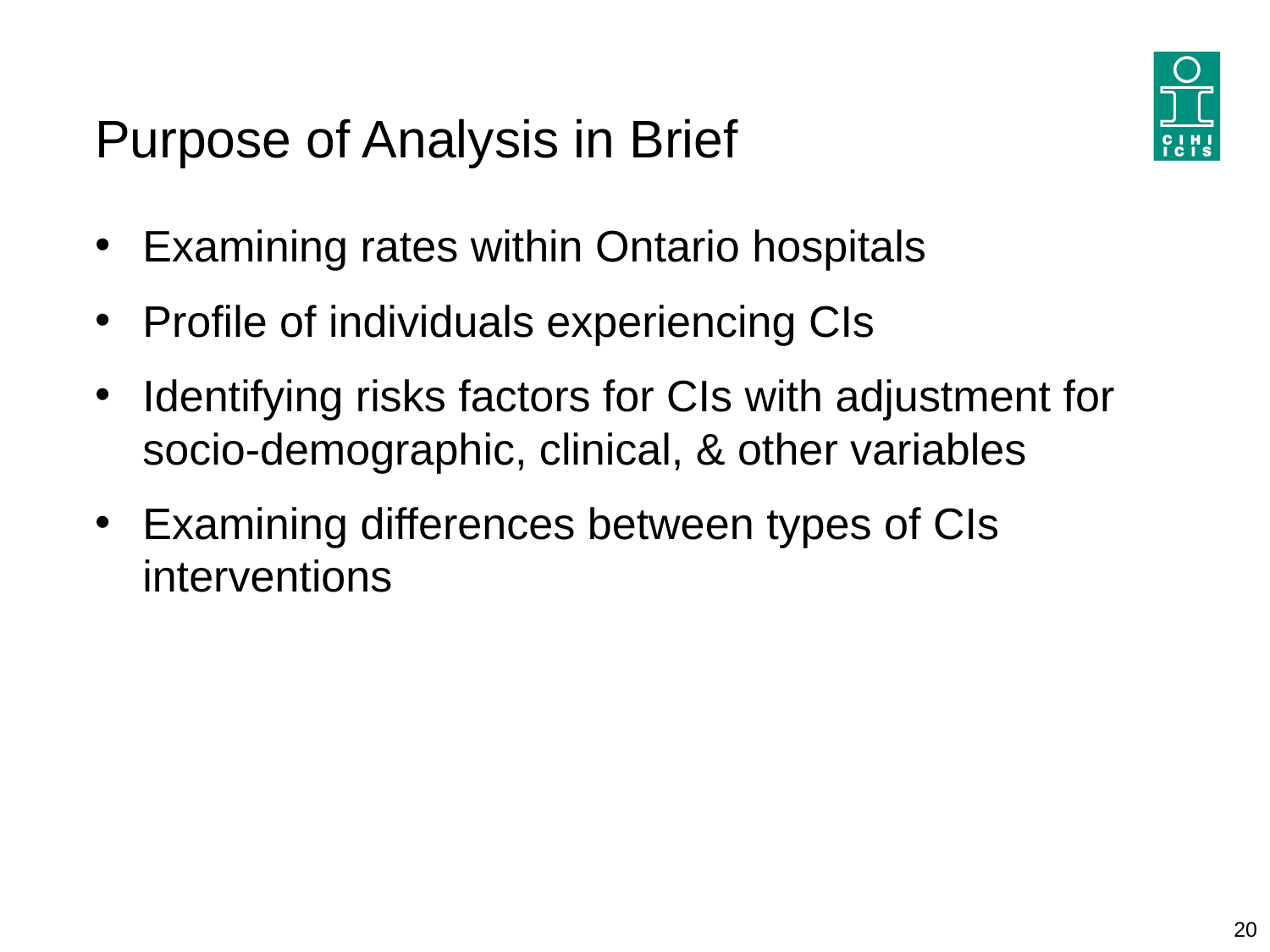

# Purpose of Analysis in Brief
Examining rates within Ontario hospitals
Profile of individuals experiencing CIs
Identifying risks factors for CIs with adjustment for socio-demographic, clinical, & other variables
Examining differences between types of CIs interventions
20